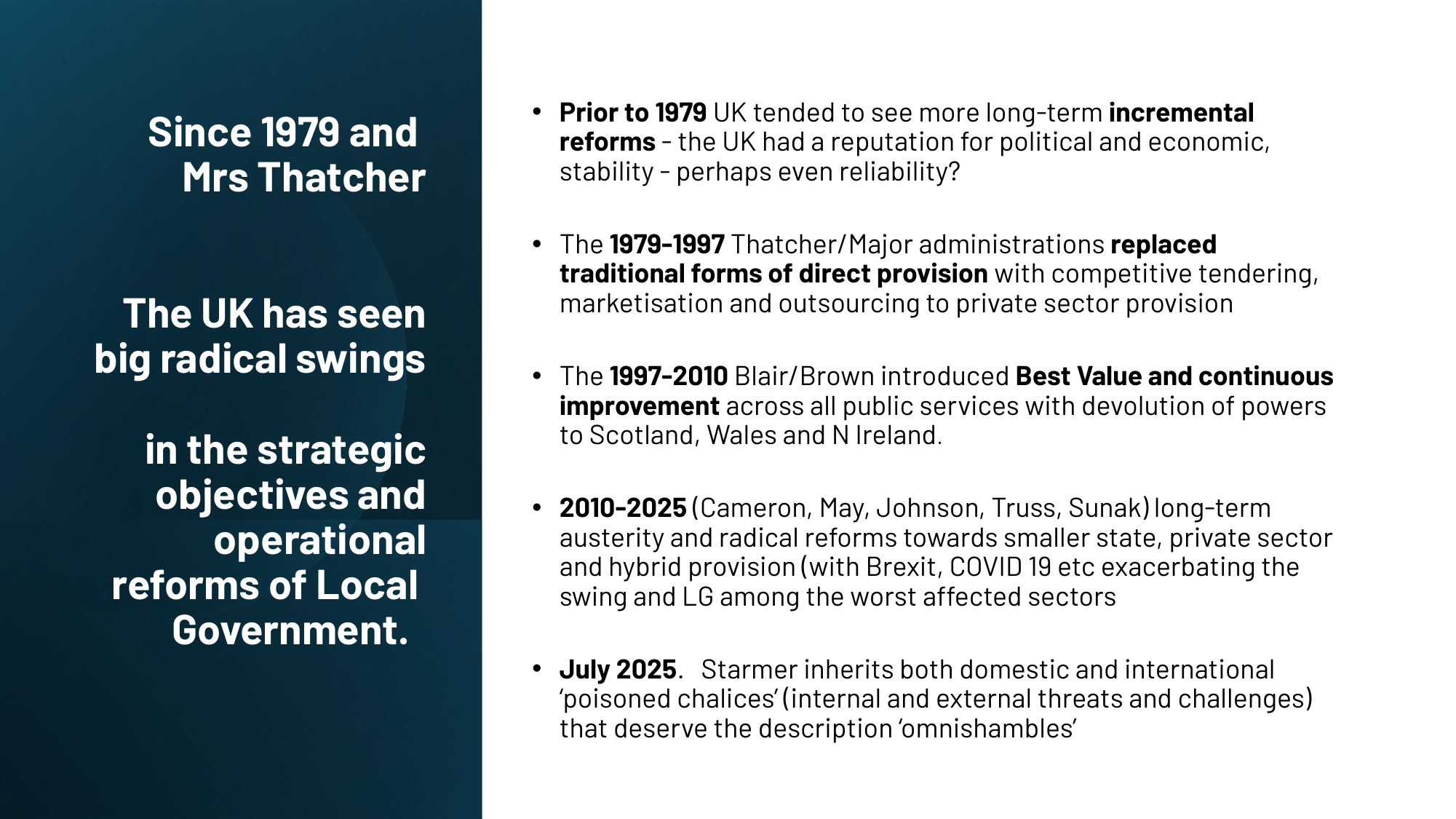

Prior to 1979 UK tended to see more long-term incremental reforms - the UK had a reputation for political and economic, stability - perhaps even reliability?

The 1979-1997 Thatcher/Major administrations replaced traditional forms of direct provision with competitive tendering, marketisation and outsourcing to private sector provision

The 1997-2010 Blair/Brown introduced Best Value and continuous improvement across all public services with devolution of powers to Scotland, Wales and N Ireland.

2010-2025 (Cameron, May, Johnson, Truss, Sunak) long-term austerity and radical reforms towards smaller state, private sector and hybrid provision (with Brexit, COVID 19 etc exacerbating the swing and LG among the worst affected sectors

July 2025.   Starmer inherits both domestic and international ‘poisoned chalices’ (internal and external threats and challenges) that deserve the description ‘omnishambles’

# Since 1979 and Mrs Thatcher The UK has seen big radical swings in the strategic objectives and operational reforms of Local  Government.